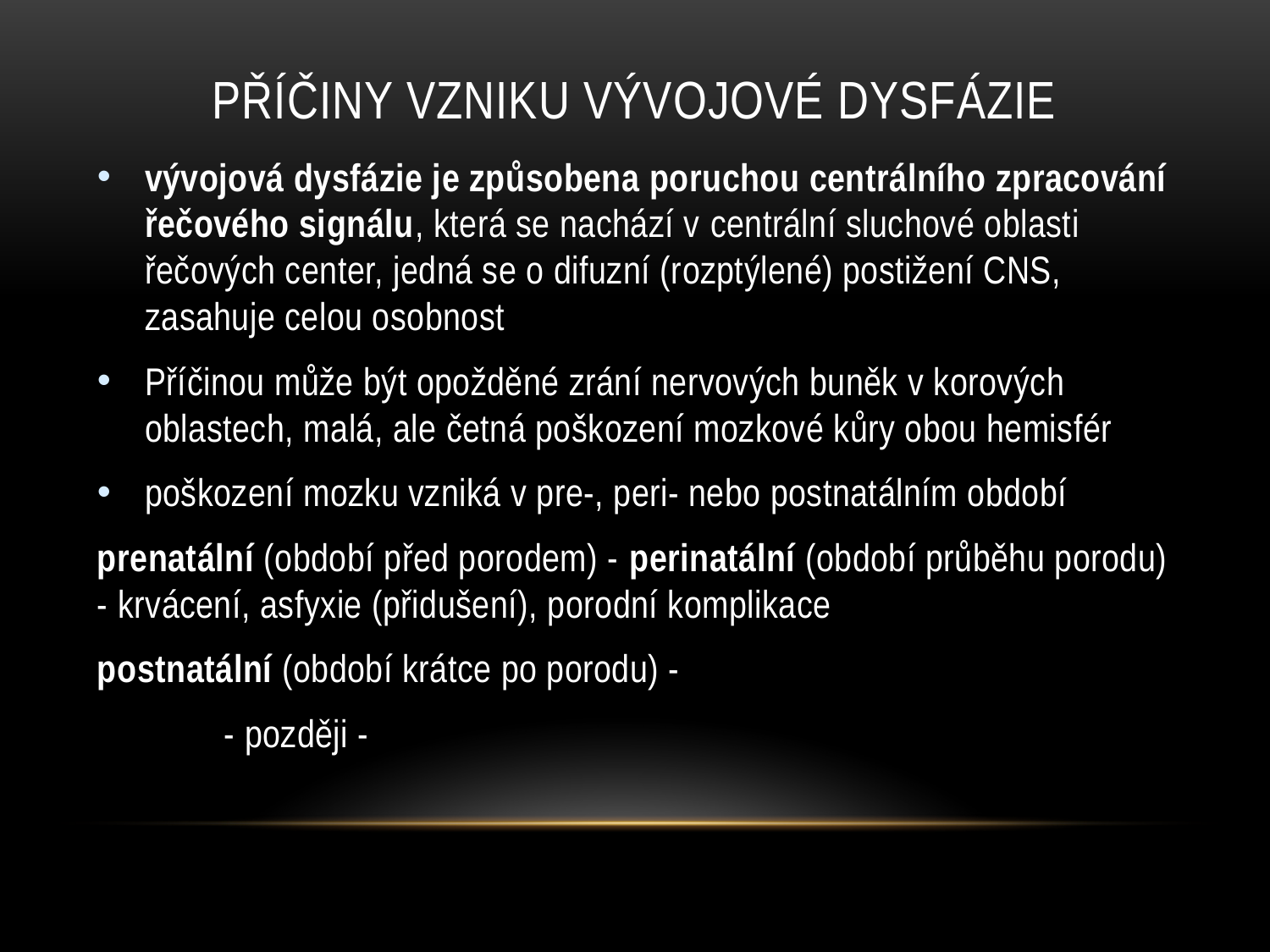

# Příčiny vzniku vývojové dysfázie
vývojová dysfázie je způsobena poruchou centrálního zpracování řečového signálu, která se nachází v centrální sluchové oblasti řečových center, jedná se o difuzní (rozptýlené) postižení CNS, zasahuje celou osobnost
Příčinou může být opožděné zrání nervových buněk v korových oblastech, malá, ale četná poškození mozkové kůry obou hemisfér
poškození mozku vzniká v pre-, peri- nebo postnatálním období
prenatální (období před porodem) - perinatální (období průběhu porodu) - krvácení, asfyxie (přidušení), porodní komplikace
postnatální (období krátce po porodu) -
	- později -